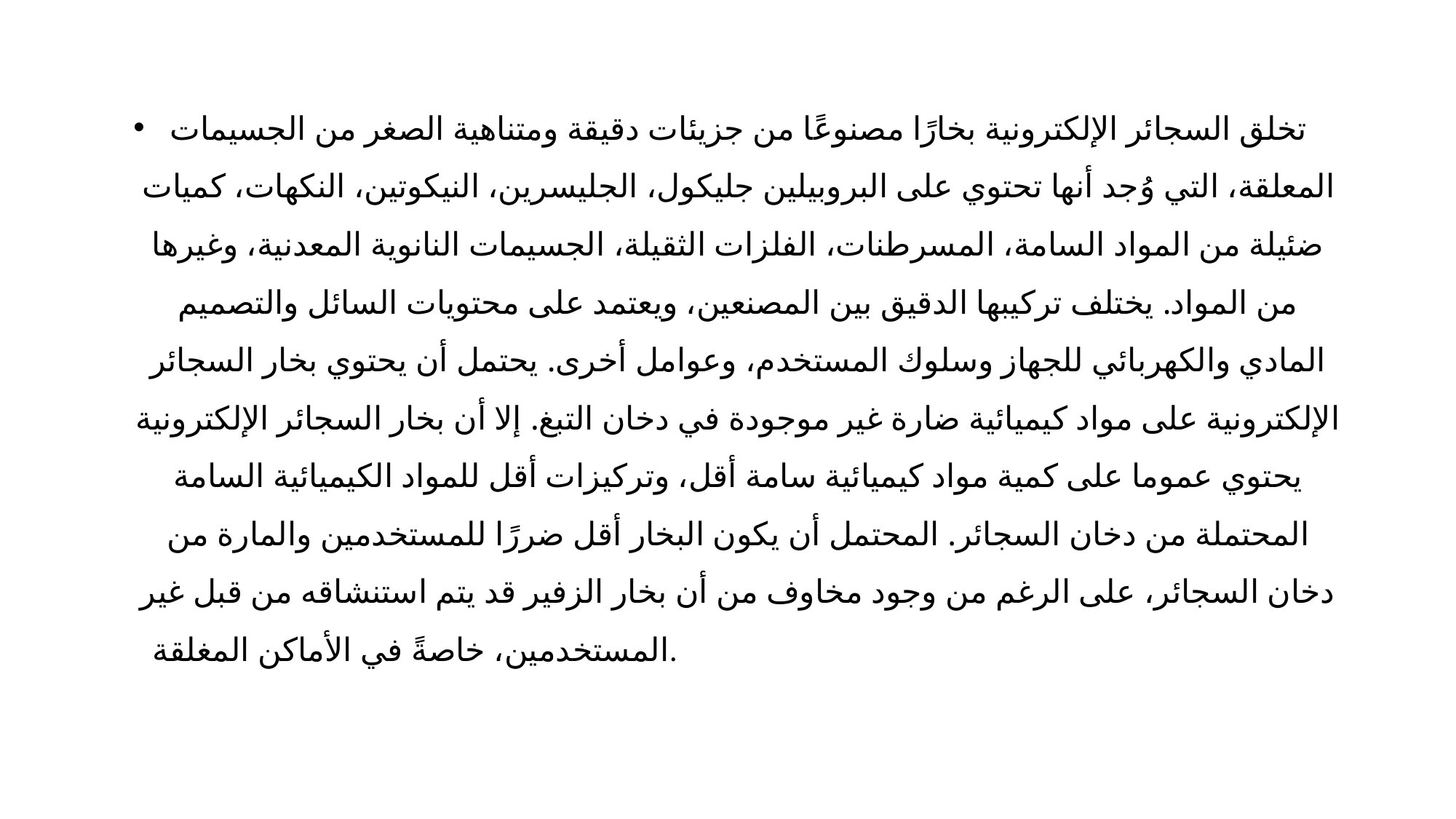

تخلق السجائر الإلكترونية بخارًا مصنوعًا من جزيئات دقيقة ومتناهية الصغر من الجسيمات المعلقة، التي وُجد أنها تحتوي على البروبيلين جليكول، الجليسرين، النيكوتين، النكهات، كميات ضئيلة من المواد السامة، المسرطنات، الفلزات الثقيلة، الجسيمات النانوية المعدنية، وغيرها من المواد. يختلف تركيبها الدقيق بين المصنعين، ويعتمد على محتويات السائل والتصميم المادي والكهربائي للجهاز وسلوك المستخدم، وعوامل أخرى. يحتمل أن يحتوي بخار السجائر الإلكترونية على مواد كيميائية ضارة غير موجودة في دخان التبغ. إلا أن بخار السجائر الإلكترونية يحتوي عموما على كمية مواد كيميائية سامة أقل، وتركيزات أقل للمواد الكيميائية السامة المحتملة من دخان السجائر. المحتمل أن يكون البخار أقل ضررًا للمستخدمين والمارة من دخان السجائر، على الرغم من وجود مخاوف من أن بخار الزفير قد يتم استنشاقه من قبل غير المستخدمين، خاصةً في الأماكن المغلقة.